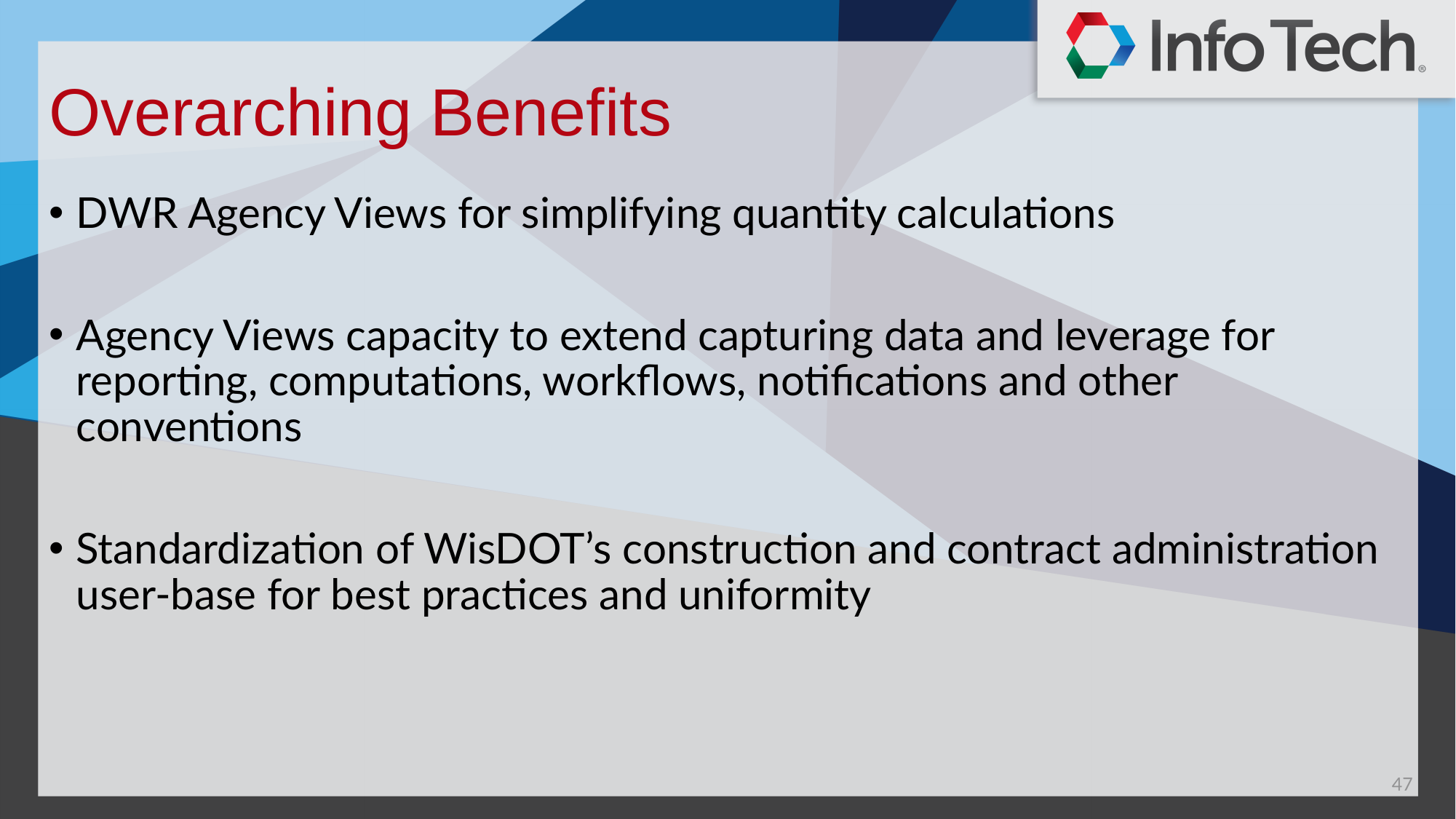

# Overarching Benefits
DWR Agency Views for simplifying quantity calculations

Agency Views capacity to extend capturing data and leverage for reporting, computations, workflows, notifications and other conventions

Standardization of WisDOT’s construction and contract administration user-base for best practices and uniformity